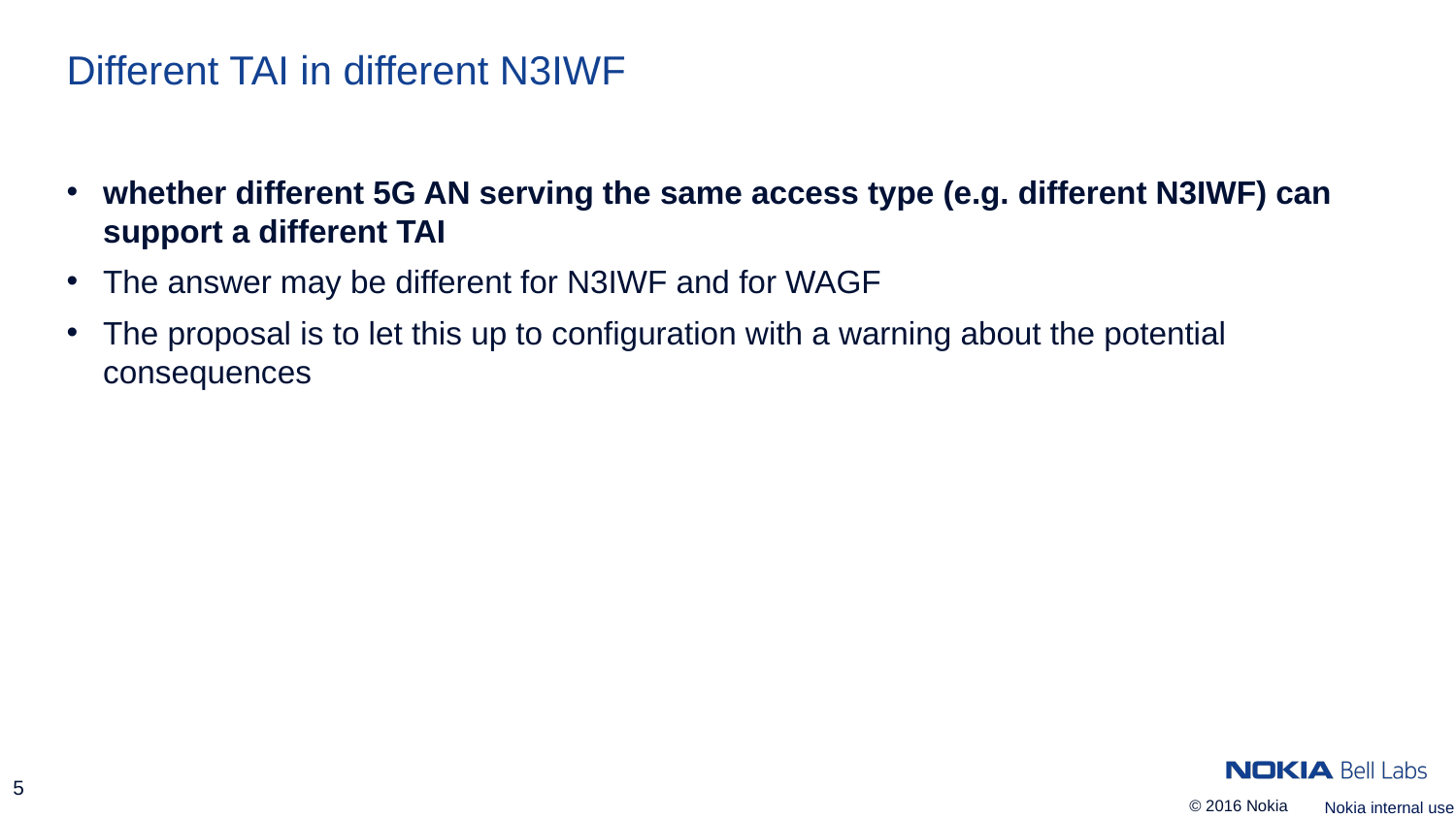

Different TAI in different N3IWF

whether different 5G AN serving the same access type (e.g. different N3IWF) can support a different TAI
The answer may be different for N3IWF and for WAGF
The proposal is to let this up to configuration with a warning about the potential consequences